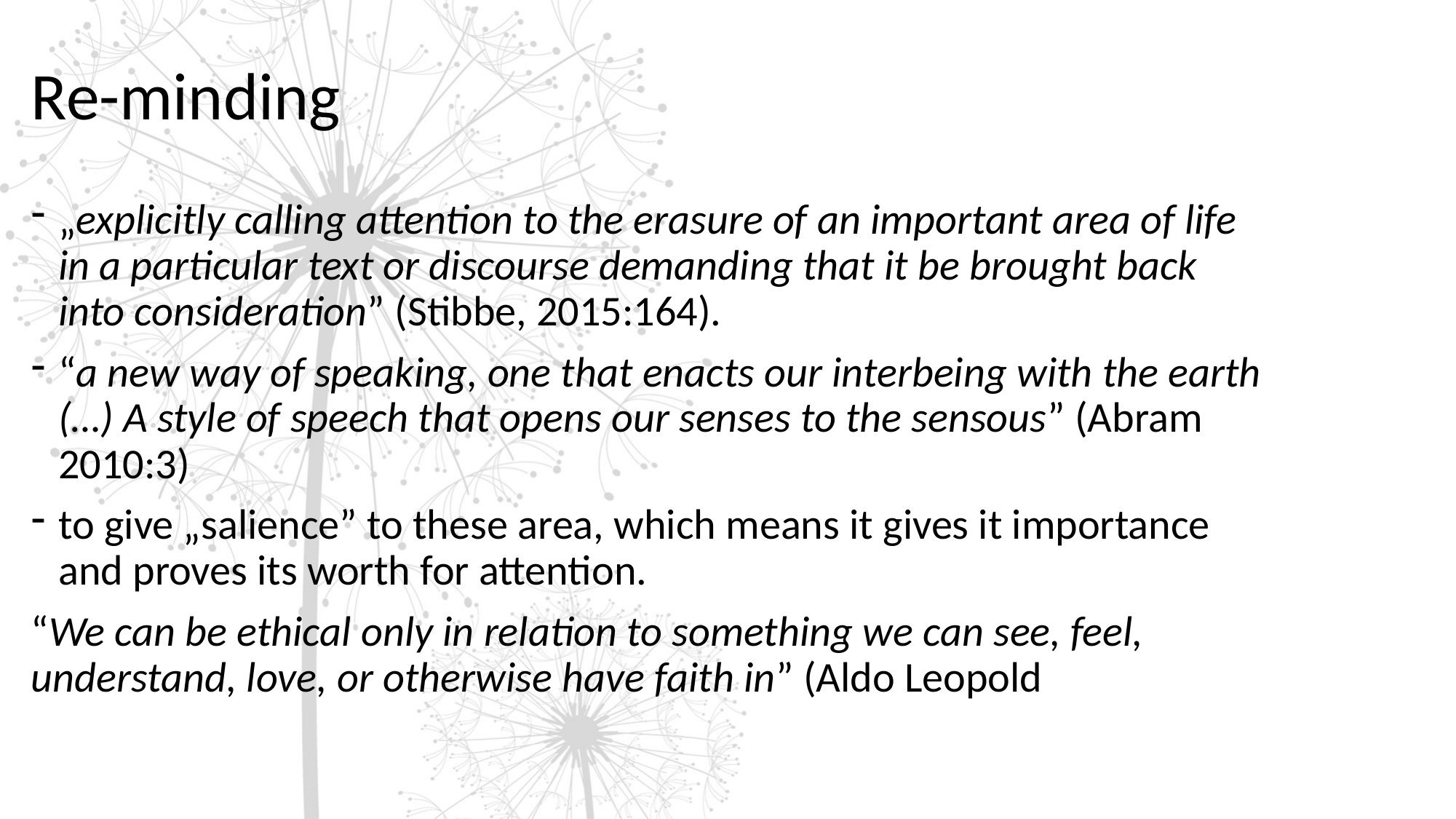

# Re-minding
„explicitly calling attention to the erasure of an important area of life in a particular text or discourse demanding that it be brought back into consideration” (Stibbe, 2015:164).
“a new way of speaking, one that enacts our interbeing with the earth (…) A style of speech that opens our senses to the sensous” (Abram 2010:3)
to give „salience” to these area, which means it gives it importance and proves its worth for attention.
“We can be ethical only in relation to something we can see, feel, understand, love, or otherwise have faith in” (Aldo Leopold